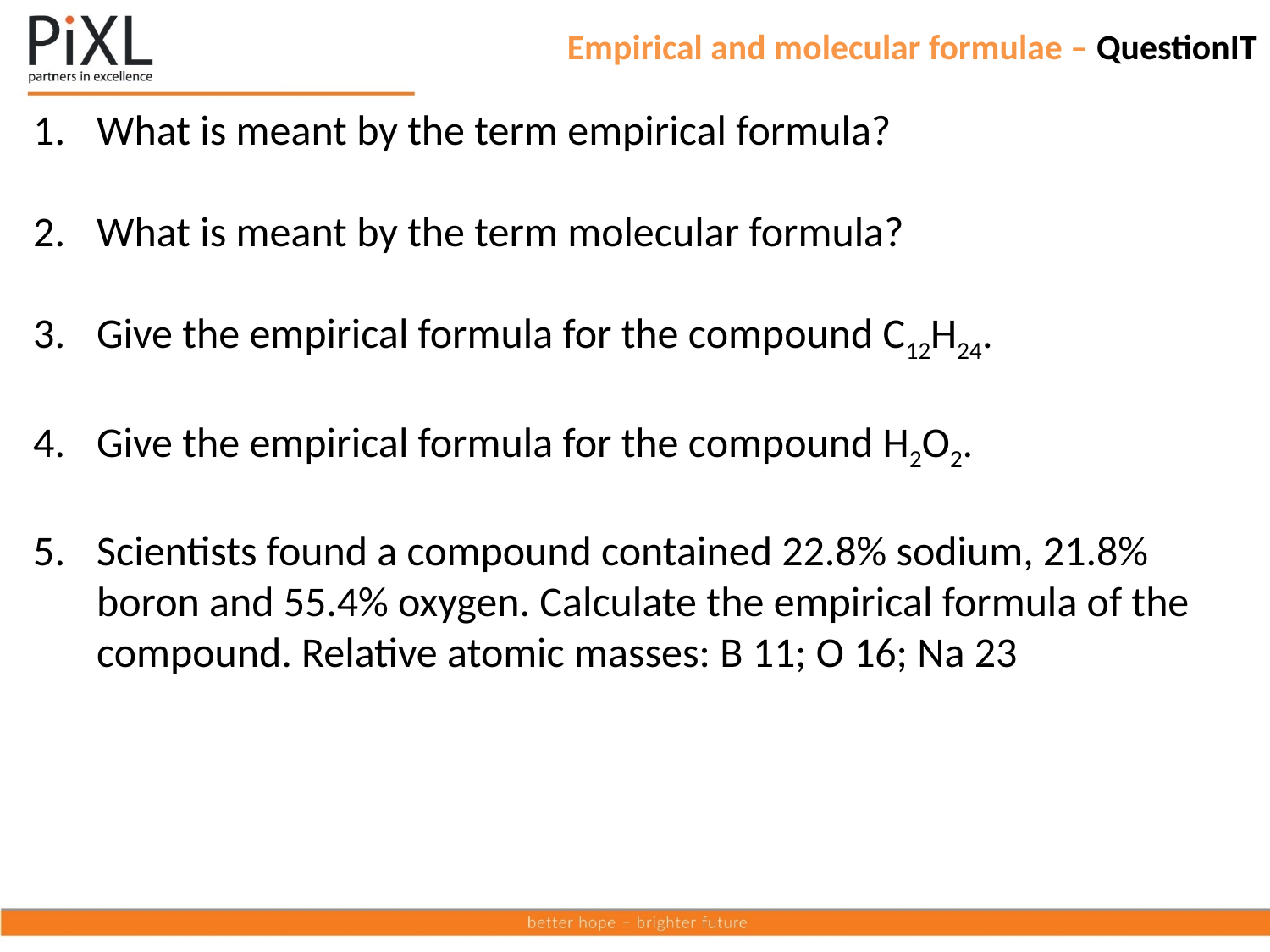

# Empirical and molecular formulae – QuestionIT
What is meant by the term empirical formula?

What is meant by the term molecular formula?

Give the empirical formula for the compound C12H24.

Give the empirical formula for the compound H2O2.

Scientists found a compound contained 22.8% sodium, 21.8% boron and 55.4% oxygen. Calculate the empirical formula of the compound. Relative atomic masses: B 11; O 16; Na 23